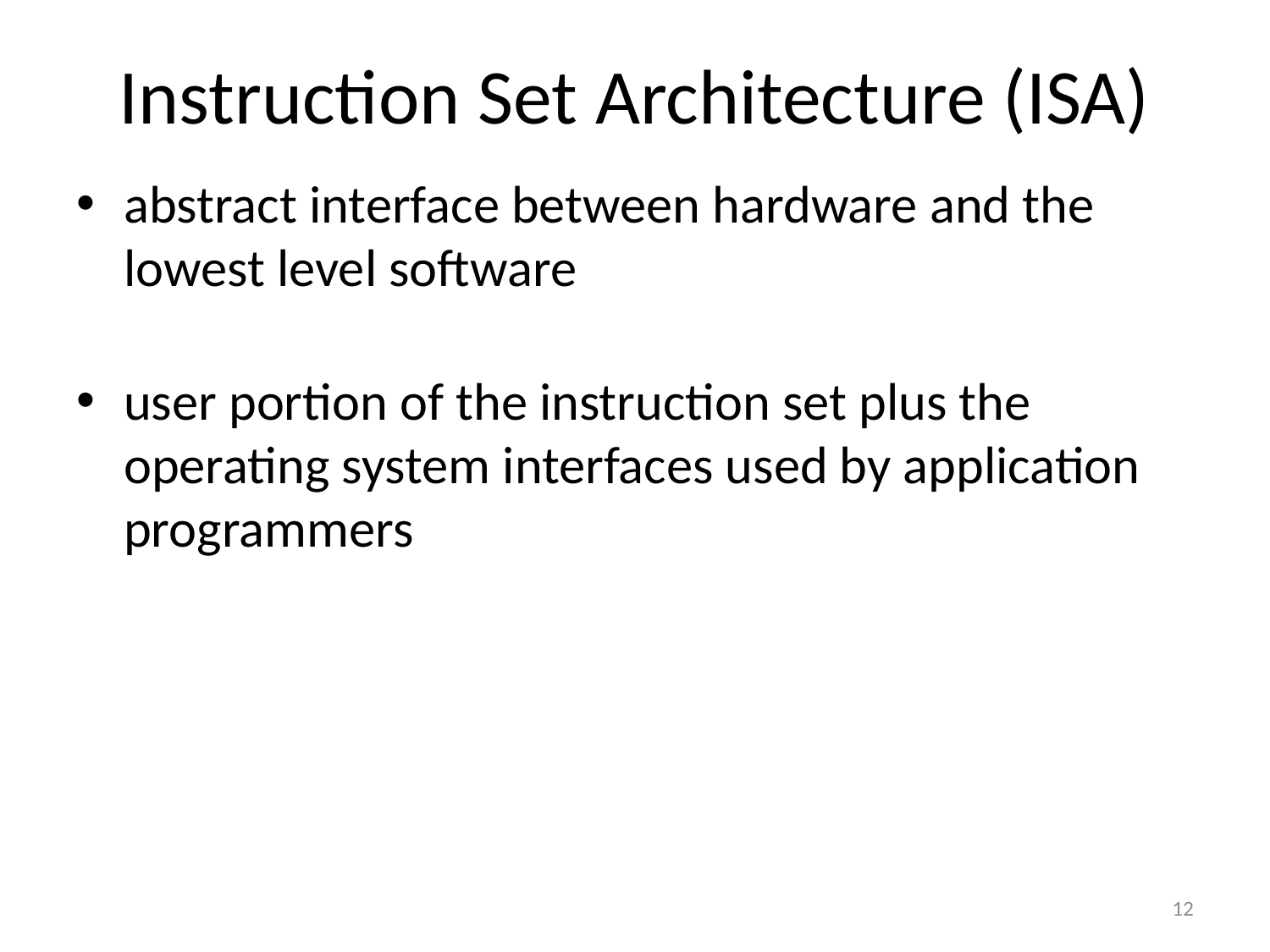

# Instruction Set Architecture (ISA)
abstract interface between hardware and the lowest level software

user portion of the instruction set plus the operating system interfaces used by application programmers
12